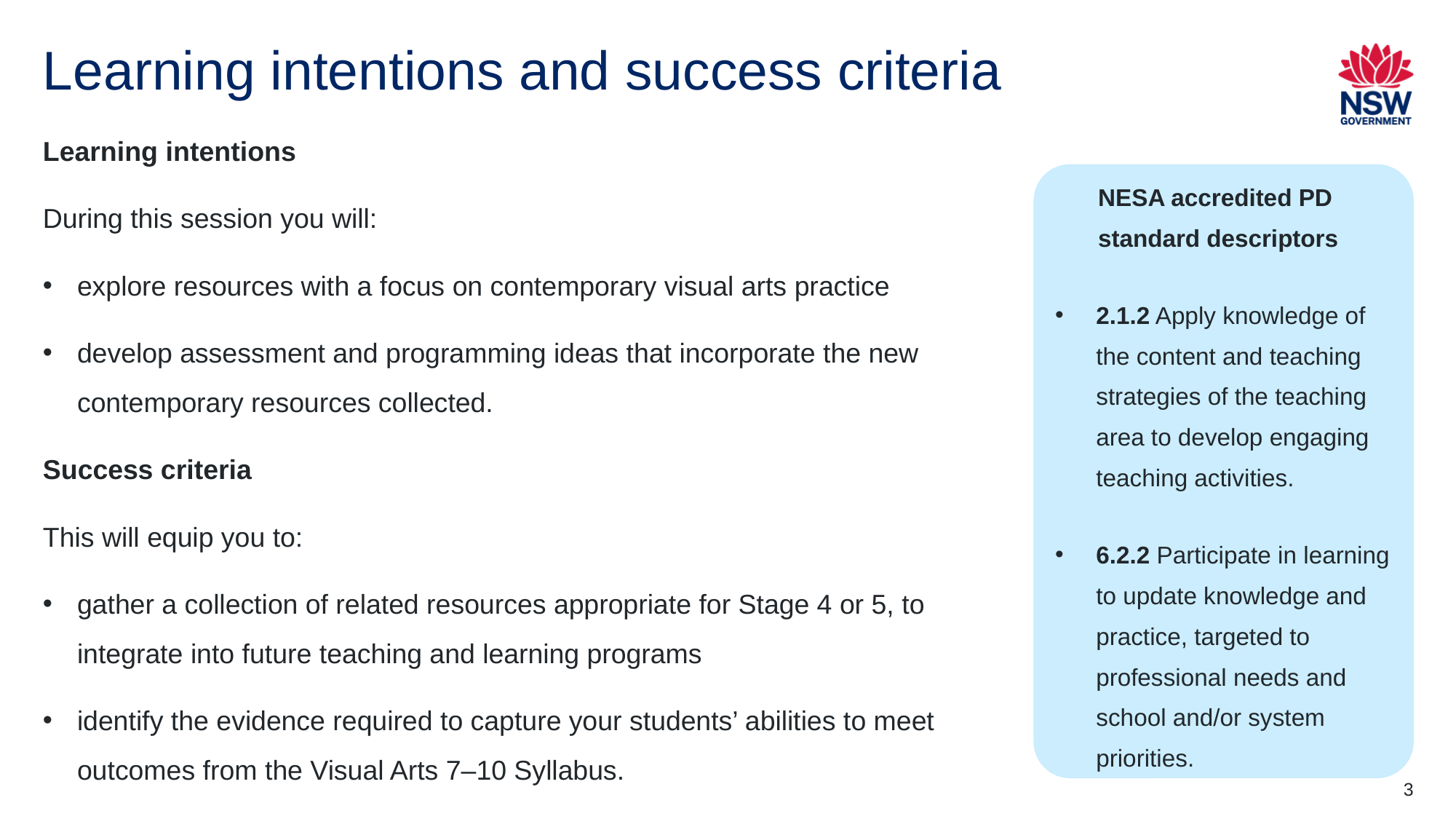

# Learning intentions and success criteria
Learning intentions
During this session you will:
explore resources with a focus on contemporary visual arts practice
develop assessment and programming ideas that incorporate the new contemporary resources collected.
Success criteria
This will equip you to:
gather a collection of related resources appropriate for Stage 4 or 5, to integrate into future teaching and learning programs
identify the evidence required to capture your students’ abilities to meet outcomes from the Visual Arts 7–10 Syllabus.
NESA accredited PD standard descriptors
2.1.2 Apply knowledge of the content and teaching strategies of the teaching area to develop engaging teaching activities.
6.2.2 Participate in learning to update knowledge and practice, targeted to professional needs and school and/or system priorities.
3